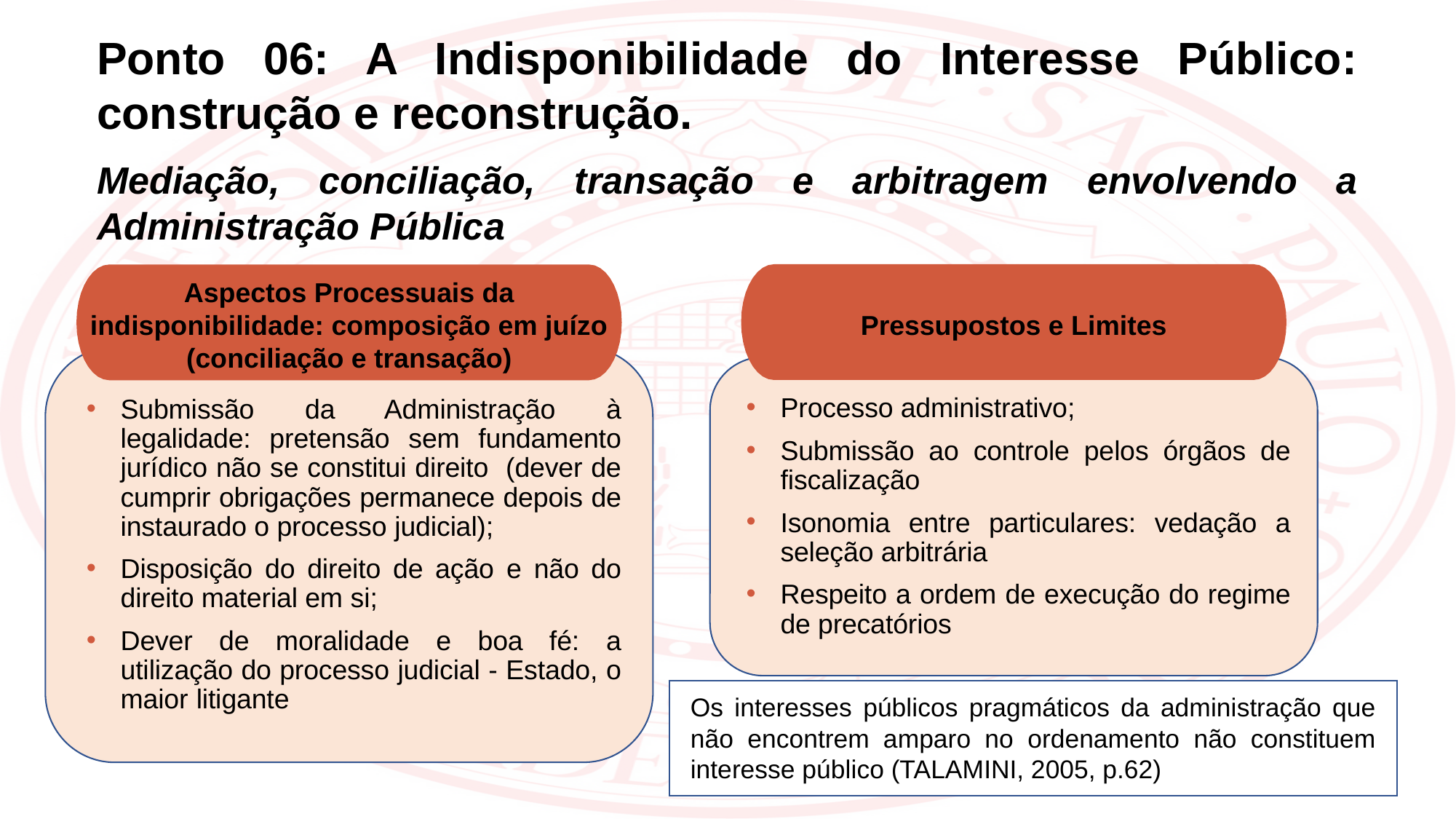

Ponto 06: A Indisponibilidade do Interesse Público: construção e reconstrução.

Mediação, conciliação, transação e arbitragem envolvendo a Administração Pública

Pressupostos e Limites

Aspectos Processuais da indisponibilidade: composição em juízo (conciliação e transação)
Submissão da Administração à legalidade: pretensão sem fundamento jurídico não se constitui direito  (dever de cumprir obrigações permanece depois de instaurado o processo judicial);
Disposição do direito de ação e não do direito material em si;
Dever de moralidade e boa fé: a utilização do processo judicial - Estado, o maior litigante
Processo administrativo;
Submissão ao controle pelos órgãos de fiscalização
Isonomia entre particulares: vedação a seleção arbitrária
Respeito a ordem de execução do regime de precatórios

Os interesses públicos pragmáticos da administração que não encontrem amparo no ordenamento não constituem interesse público (TALAMINI, 2005, p.62)